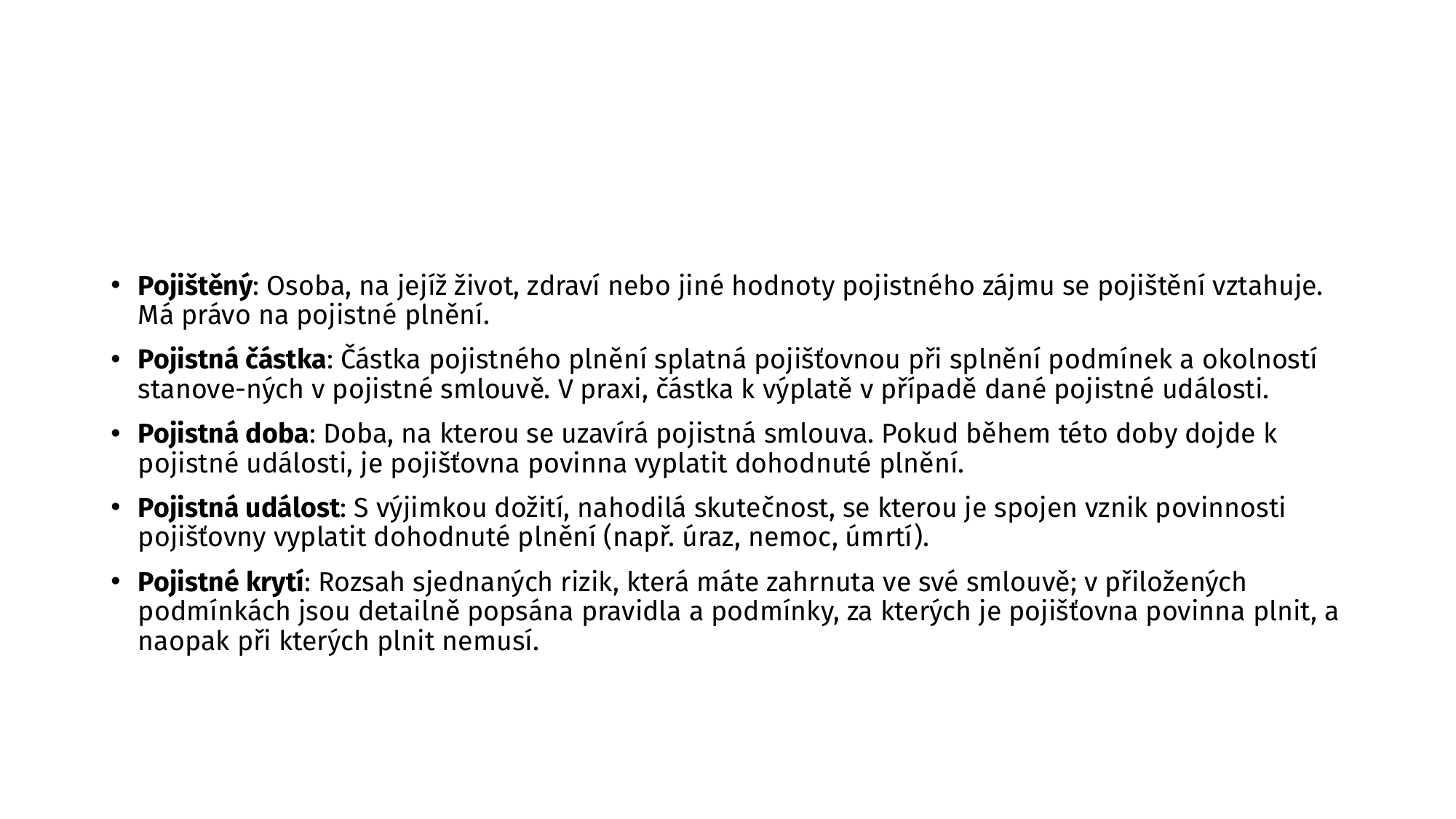

#

Pojištěný: Osoba, na jejíž život, zdraví nebo jiné hodnoty pojistného zájmu se pojištění vztahuje. Má právo na pojistné plnění.
Pojistná částka: Částka pojistného plnění splatná pojišťovnou při splnění podmínek a okolností stanove-ných v pojistné smlouvě. V praxi, částka k výplatě v případě dané pojistné události.
Pojistná doba: Doba, na kterou se uzavírá pojistná smlouva. Pokud během této doby dojde k pojistné události, je pojišťovna povinna vyplatit dohodnuté plnění.
Pojistná událost: S výjimkou dožití, nahodilá skutečnost, se kterou je spojen vznik povinnosti pojišťovny vyplatit dohodnuté plnění (např. úraz, nemoc, úmrtí).
Pojistné krytí: Rozsah sjednaných rizik, která máte zahrnuta ve své smlouvě; v přiložených podmínkách jsou detailně popsána pravidla a podmínky, za kterých je pojišťovna povinna plnit, a naopak při kterých plnit nemusí.